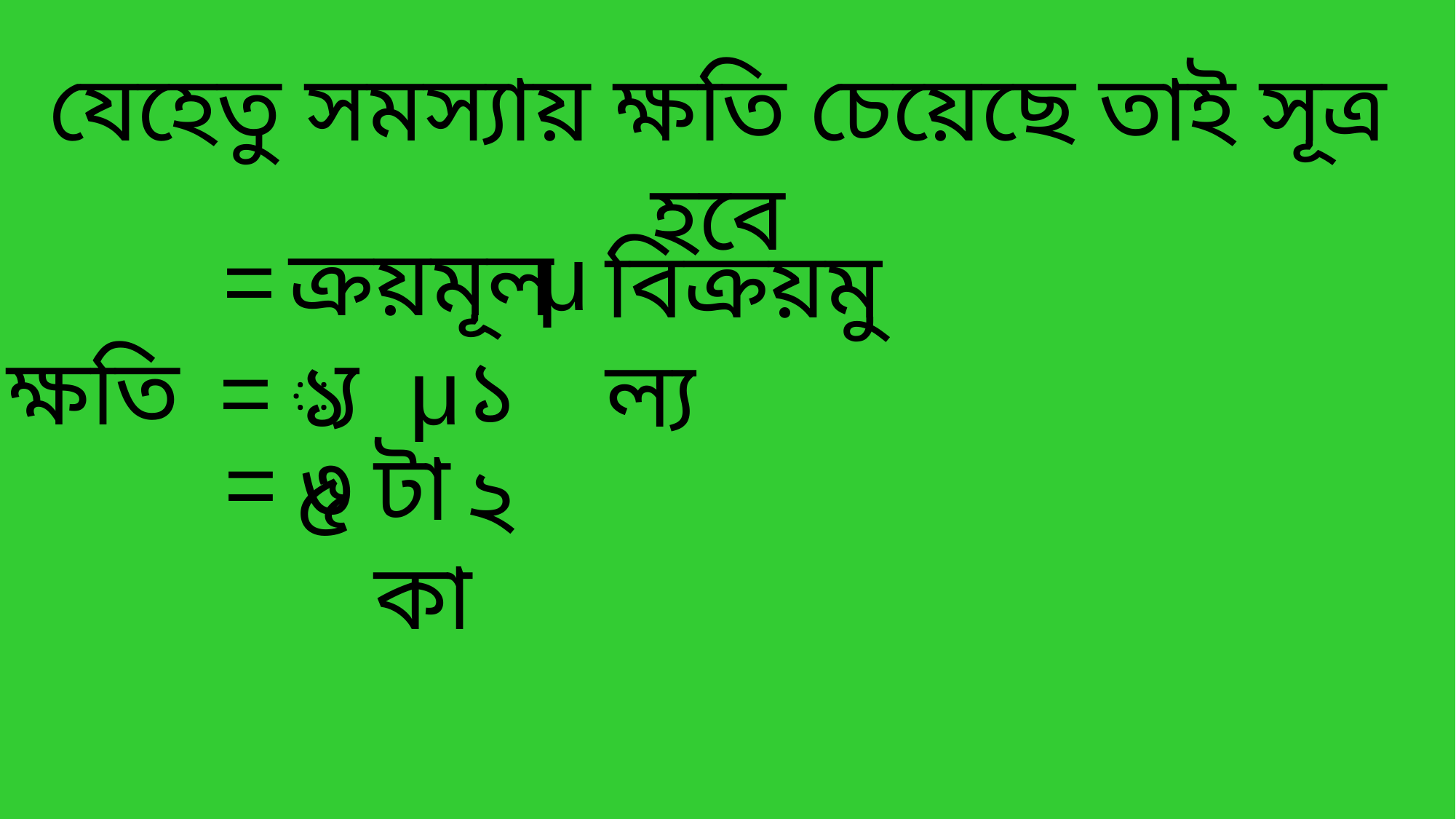

যেহেতু সমস্যায় ক্ষতি চেয়েছে তাই সূত্র হবে
μ
=
 ক্ষতি
ক্রয়মূল্য
বিক্রয়মুল্য
১২
μ
=
১৫
=
৩
টাকা